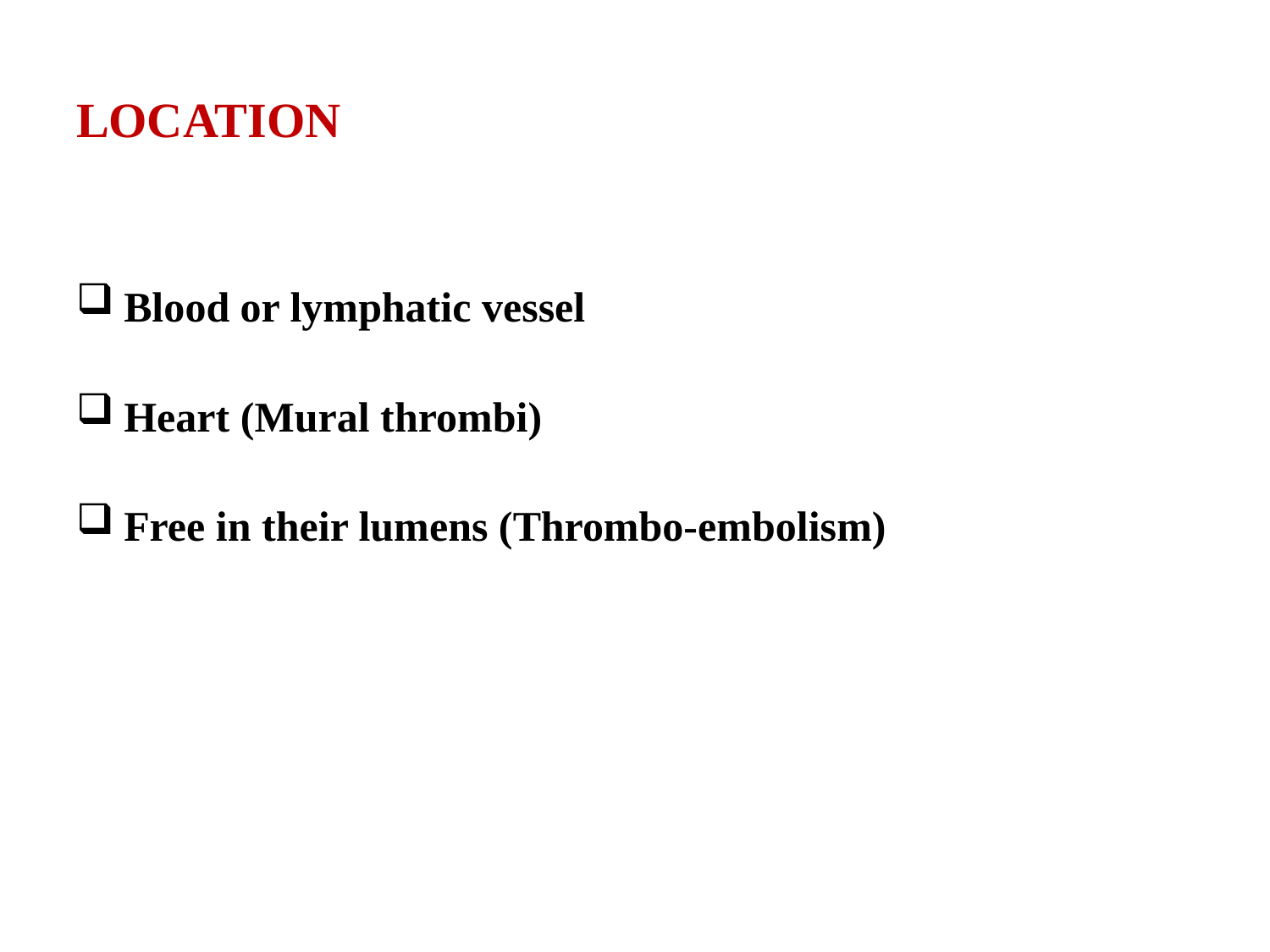

# LOCATION
Blood or lymphatic vessel
Heart (Mural thrombi)
Free in their lumens (Thrombo-embolism)